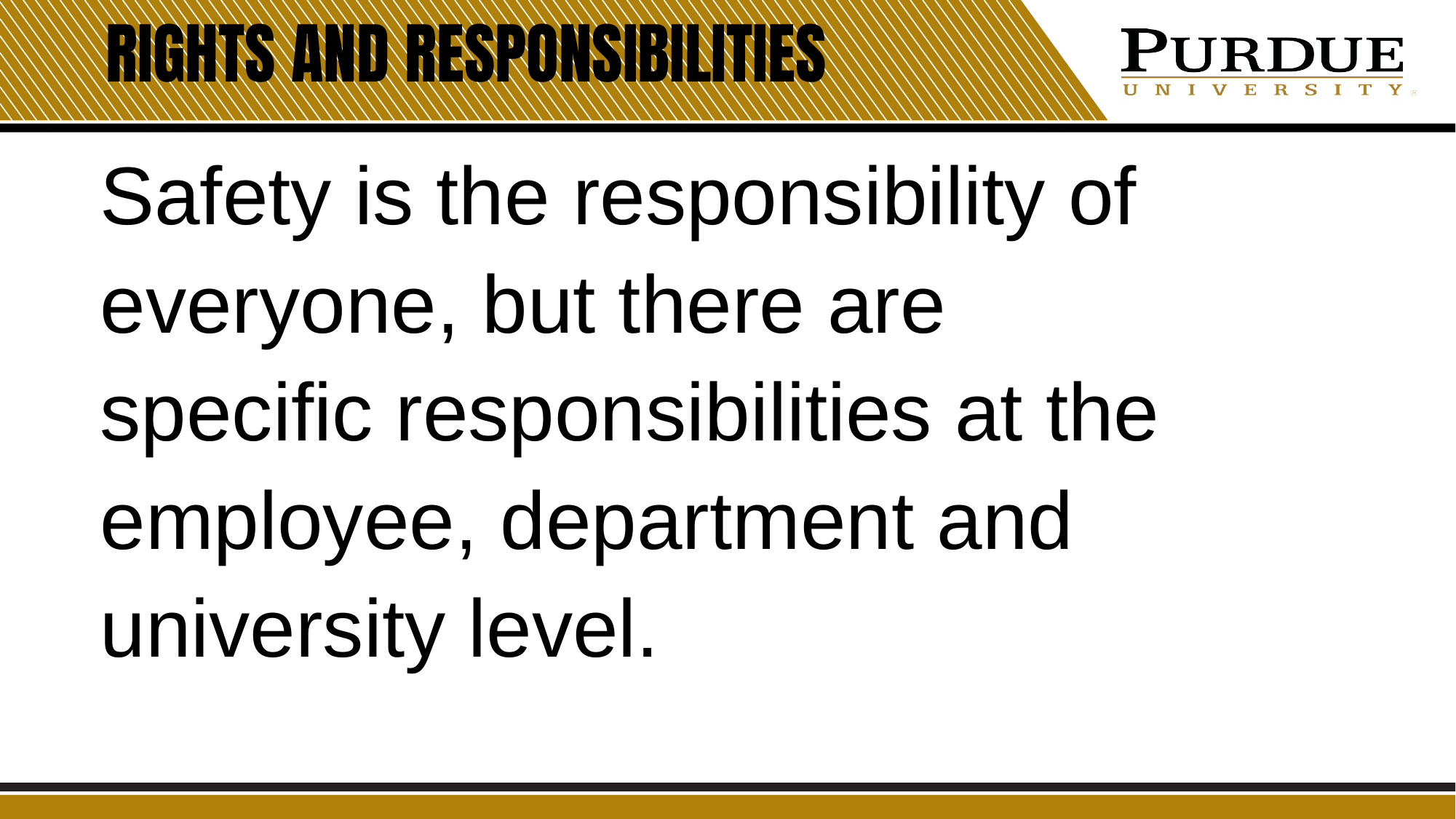

# Rights and Responsibilities
Safety is the responsibility of everyone, but there are specific responsibilities at the employee, department and university level.